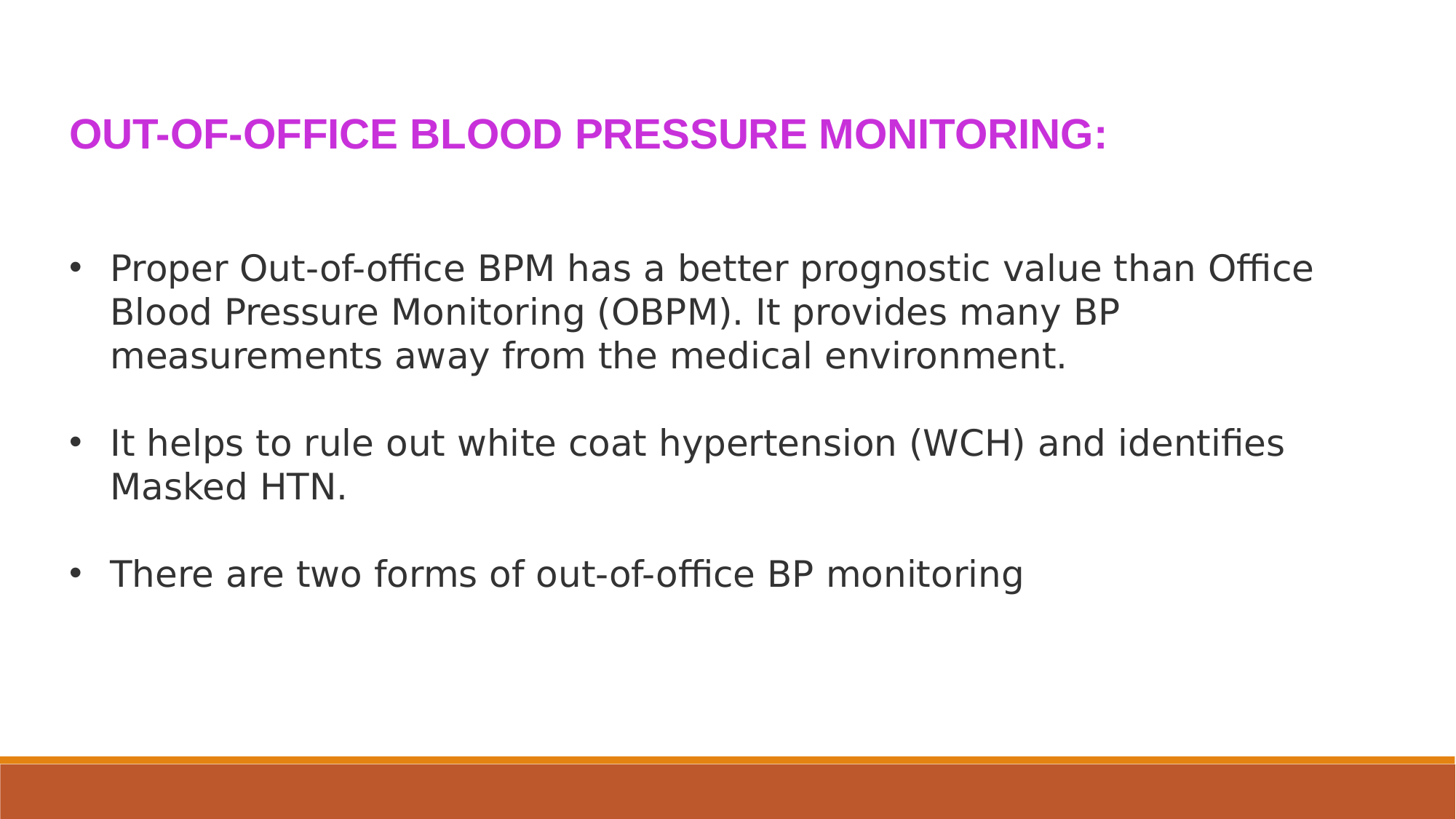

OUT-OF-OFFICE BLOOD PRESSURE MONITORING:

Proper Out-of-office BPM has a better prognostic value than Office Blood Pressure Monitoring (OBPM). It provides many BP measurements away from the medical environment.

It helps to rule out white coat hypertension (WCH) and identifies Masked HTN.

There are two forms of out-of-office BP monitoring